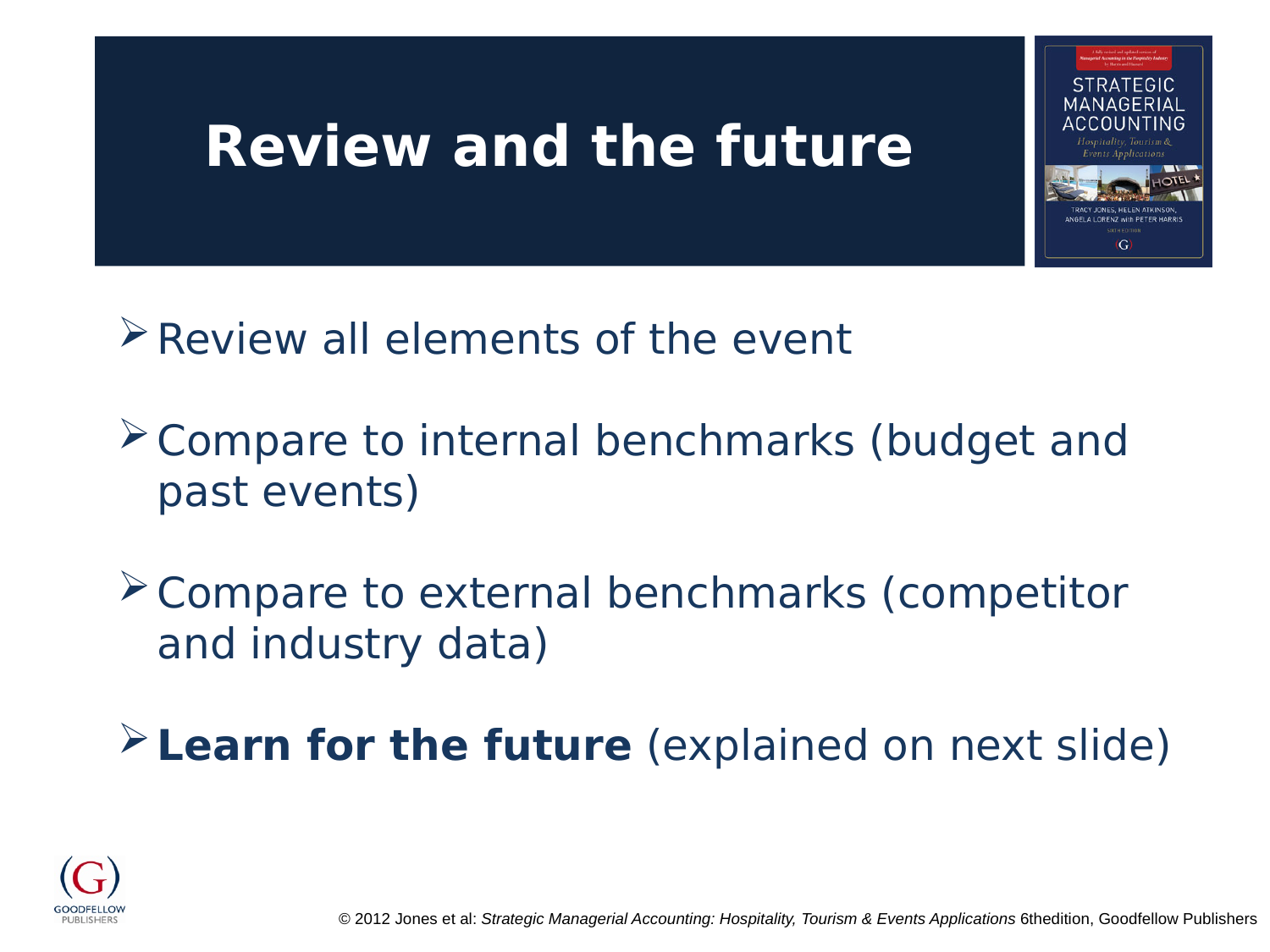

# Review and the future

Review all elements of the event

Compare to internal benchmarks (budget and past events)

Compare to external benchmarks (competitor and industry data)

Learn for the future (explained on next slide)